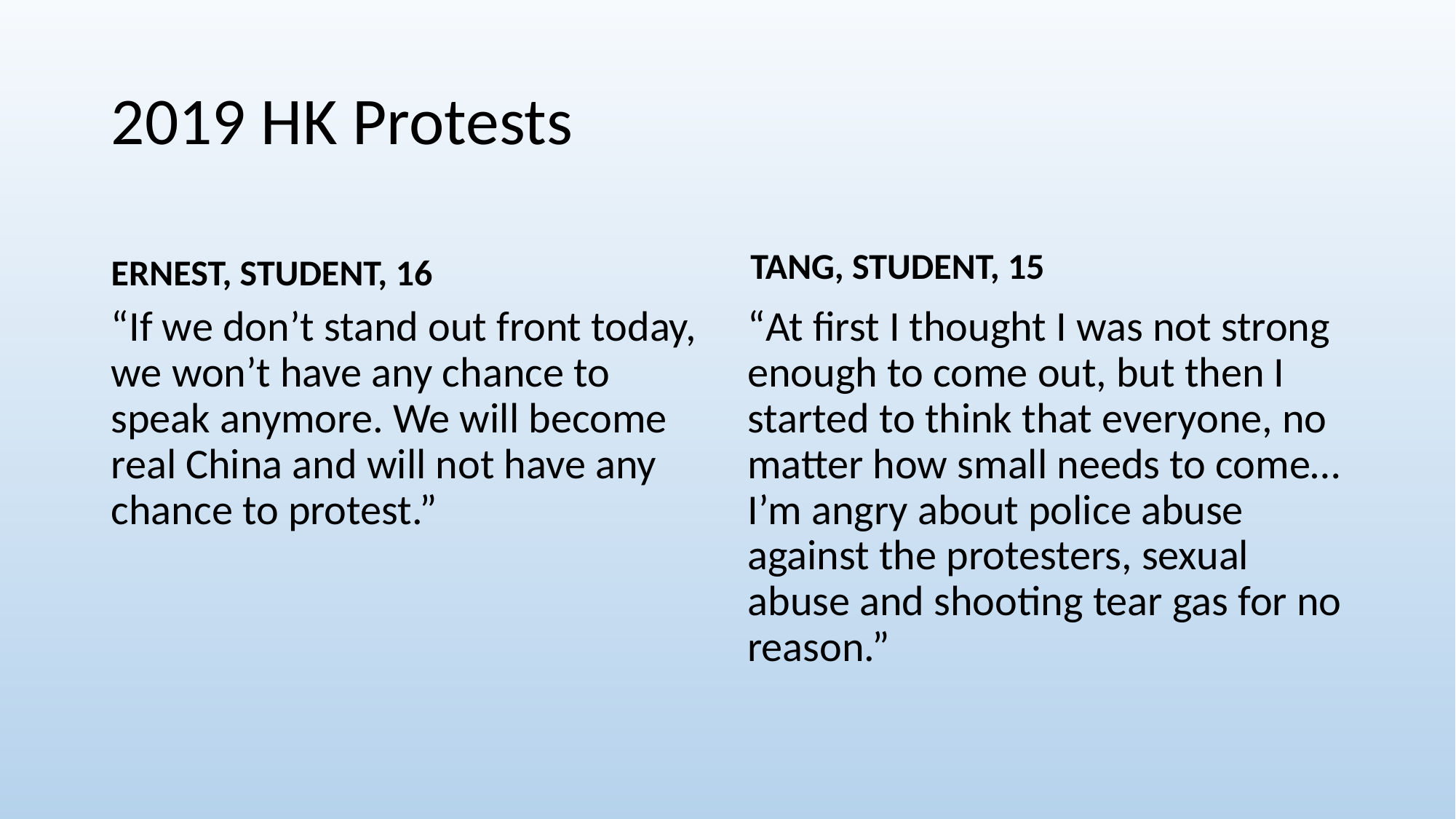

# 2019 HK Protests
ERNEST, STUDENT, 16

TANG, STUDENT, 15

“If we don’t stand out front today, we won’t have any chance to speak anymore. We will become real China and will not have any chance to protest.”
“At first I thought I was not strong enough to come out, but then I started to think that everyone, no matter how small needs to come…I’m angry about police abuse against the protesters, sexual abuse and shooting tear gas for no reason.”